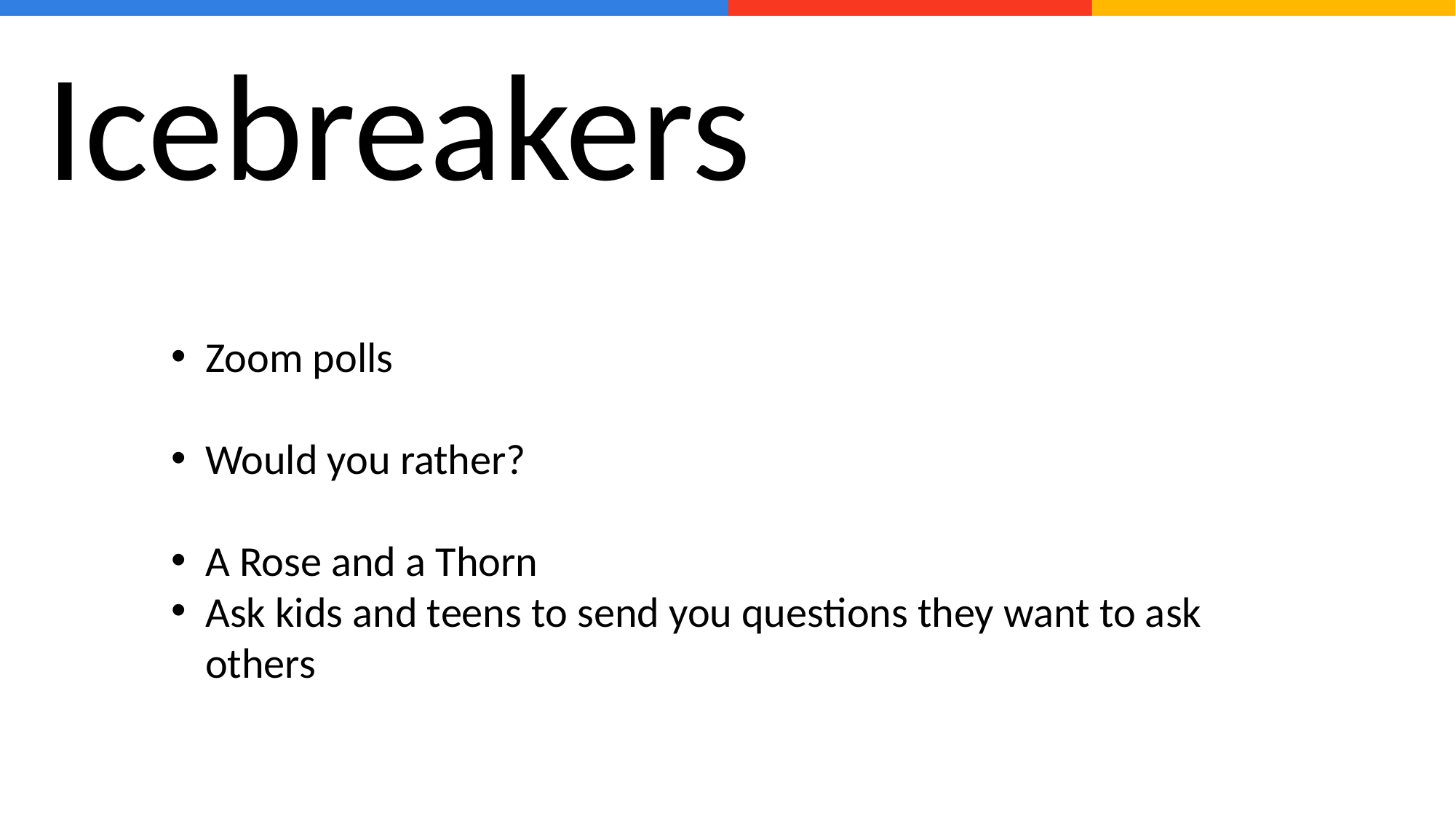

Icebreakers
Zoom polls
Would you rather?
A Rose and a Thorn
Ask kids and teens to send you questions they want to ask others